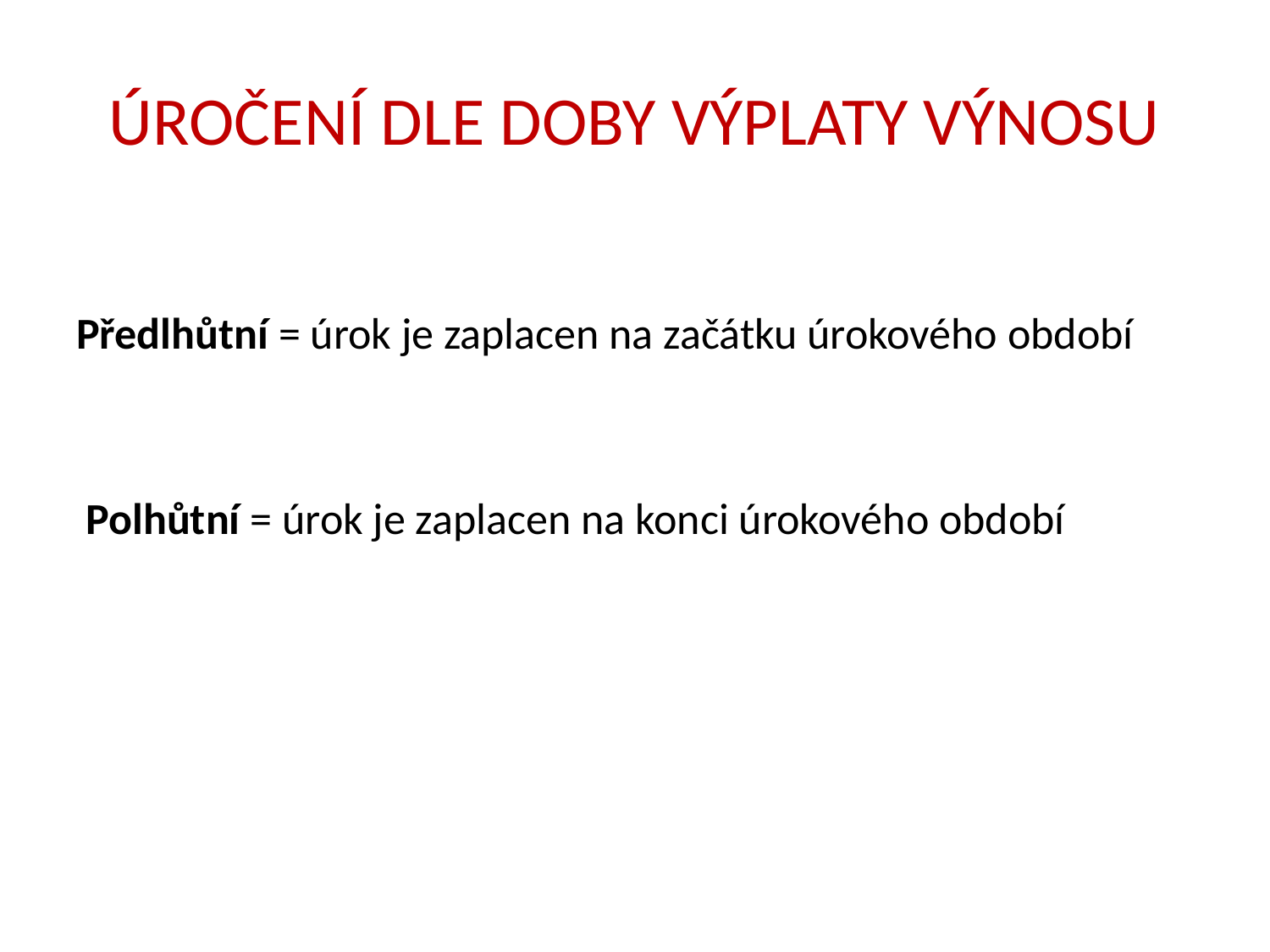

# ÚROČENÍ DLE DOBY VÝPLATY VÝNOSU

Předlhůtní = úrok je zaplacen na začátku úrokového období

 Polhůtní = úrok je zaplacen na konci úrokového období